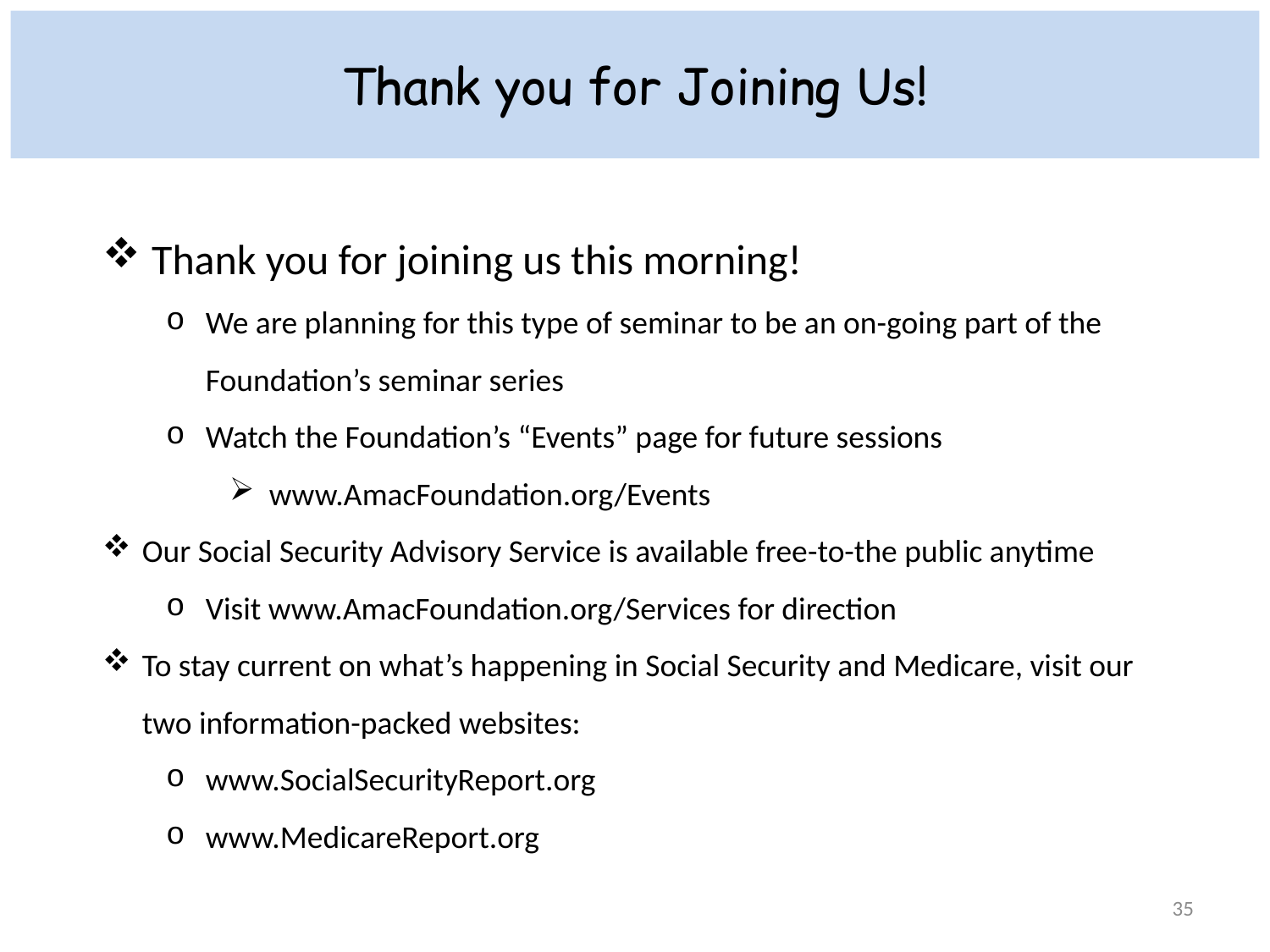

Thank you for Joining Us!

 Thank you for joining us this morning!
We are planning for this type of seminar to be an on-going part of the Foundation’s seminar series
Watch the Foundation’s “Events” page for future sessions
www.AmacFoundation.org/Events
Our Social Security Advisory Service is available free-to-the public anytime
Visit www.AmacFoundation.org/Services for direction
To stay current on what’s happening in Social Security and Medicare, visit our two information-packed websites:
www.SocialSecurityReport.org
www.MedicareReport.org

35